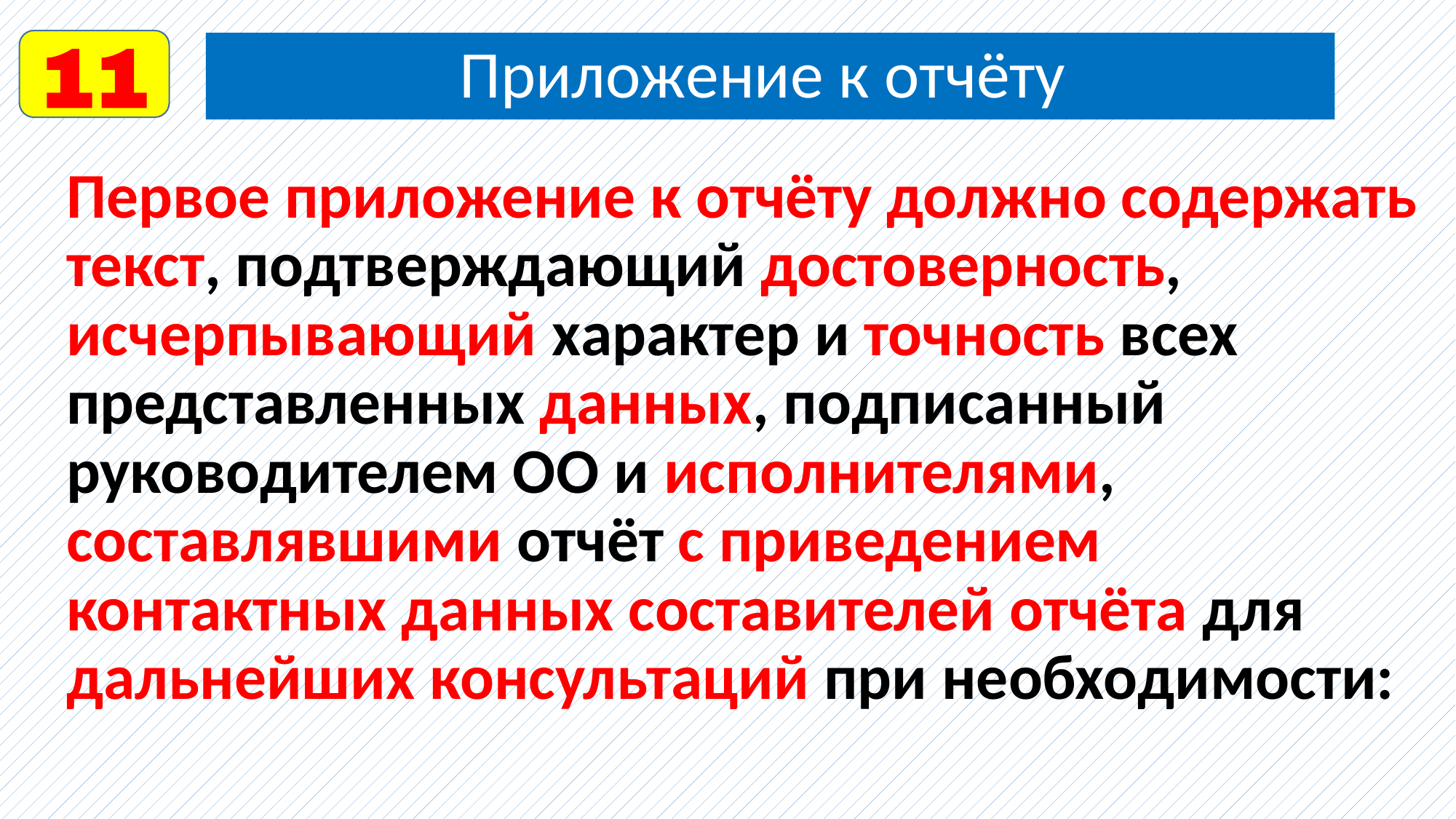

11
Приложение к отчёту
Первое приложение к отчёту должно содержать текст, подтверждающий достоверность, исчерпывающий характер и точность всех представленных данных, подписанный руководителем ОО и исполнителями, составлявшими отчёт с приведением контактных данных составителей отчёта для дальнейших консультаций при необходимости: